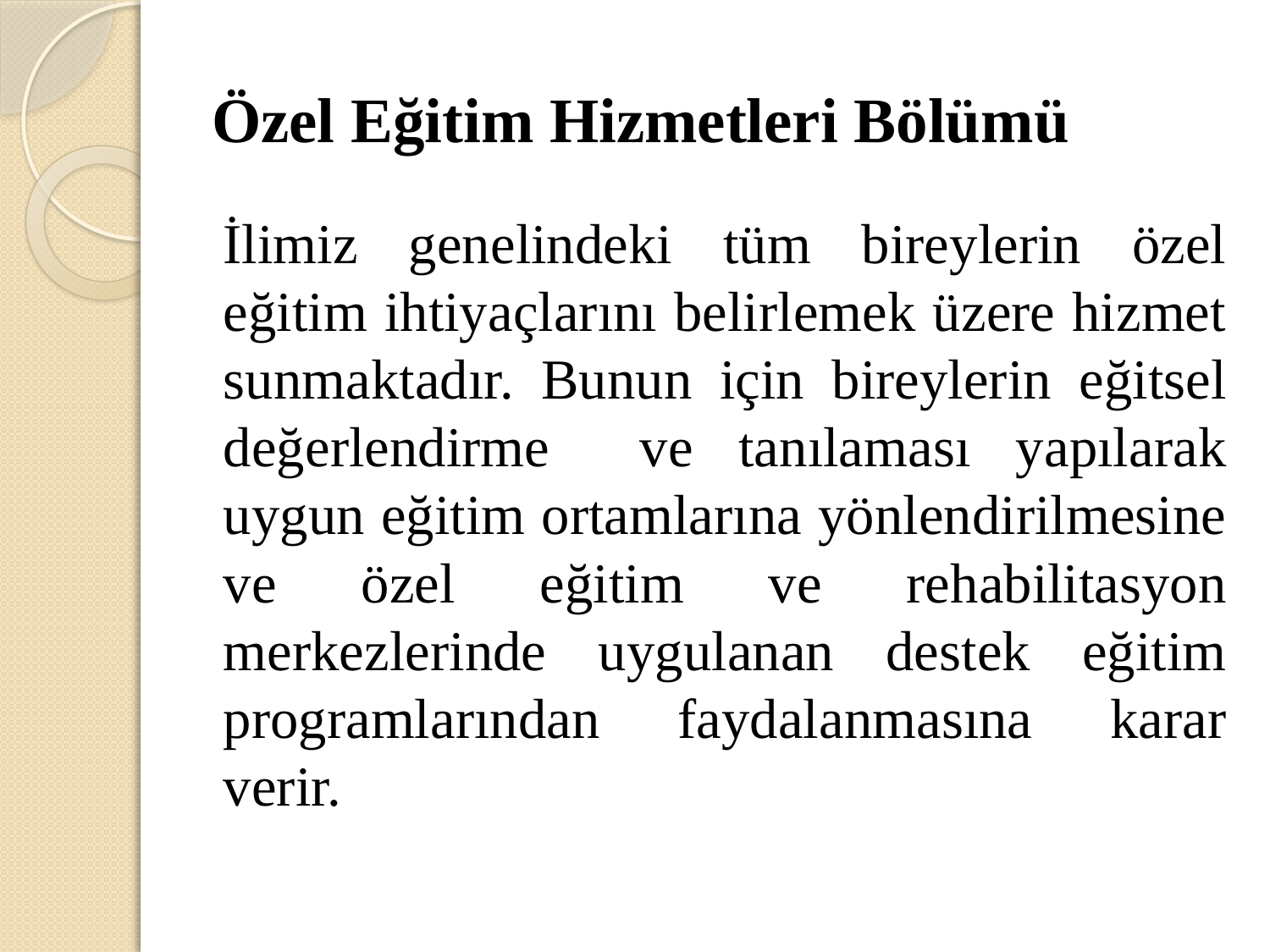

# Özel Eğitim Hizmetleri Bölümü
İlimiz genelindeki tüm bireylerin özel eğitim ihtiyaçlarını belirlemek üzere hizmet sunmaktadır. Bunun için bireylerin eğitsel değerlendirme  ve tanılaması yapılarak uygun eğitim ortamlarına yönlendirilmesine ve özel eğitim ve rehabilitasyon merkezlerinde uygulanan destek eğitim programlarından faydalanmasına karar verir.